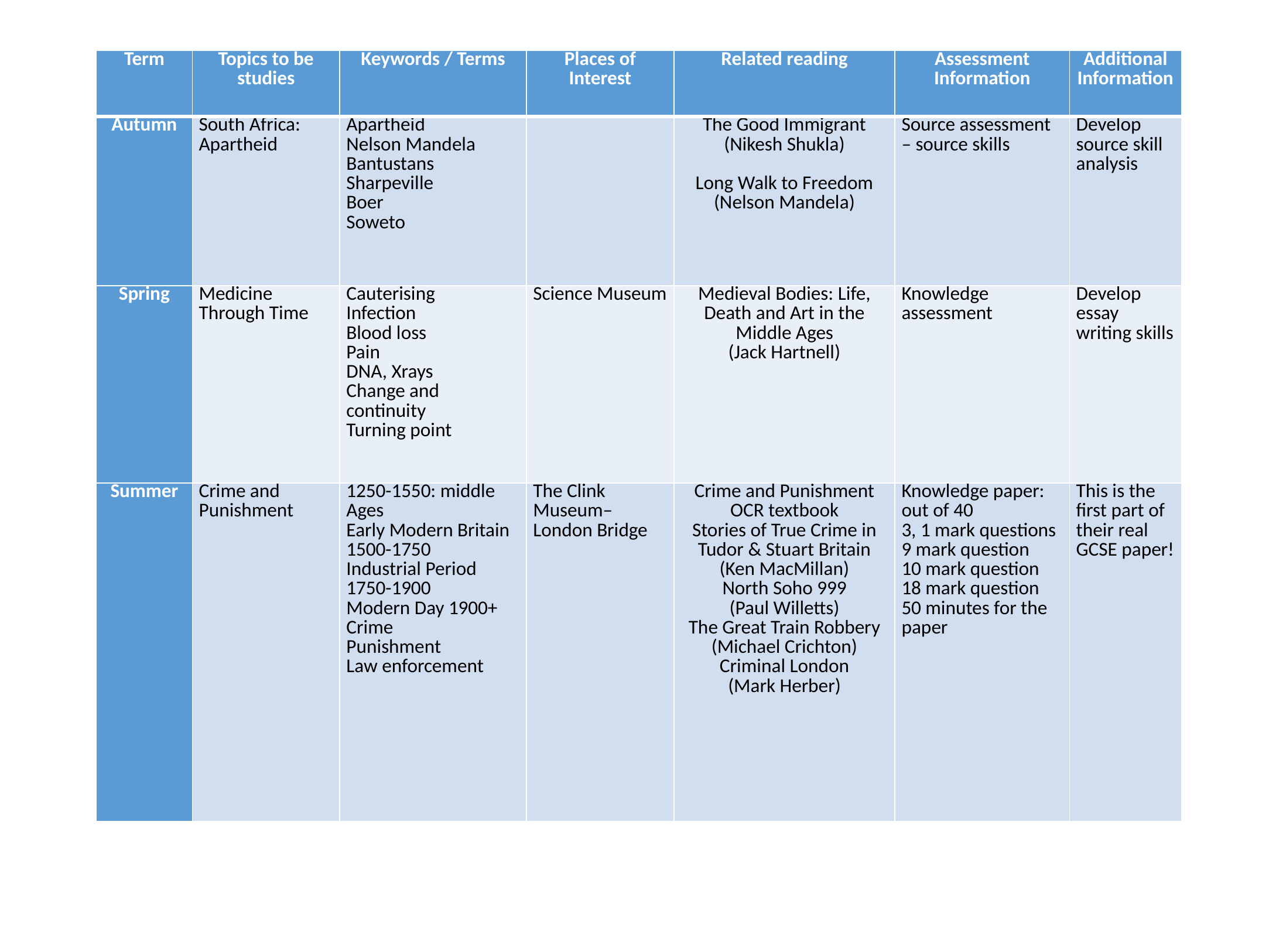

#
| Term | Topics to be studies | Keywords / Terms | Places of Interest | Related reading | Assessment Information | Additional Information |
| --- | --- | --- | --- | --- | --- | --- |
| Autumn | South Africa: Apartheid | Apartheid Nelson Mandela Bantustans Sharpeville Boer Soweto |  | The Good Immigrant (Nikesh Shukla)   Long Walk to Freedom (Nelson Mandela) | Source assessment – source skills | Develop source skill analysis |
| Spring | Medicine Through Time | Cauterising Infection Blood loss Pain DNA, Xrays Change and continuity Turning point | Science Museum | Medieval Bodies: Life, Death and Art in the Middle Ages (Jack Hartnell) | Knowledge assessment | Develop essay writing skills |
| Summer | Crime and Punishment | 1250-1550: middle Ages Early Modern Britain 1500-1750 Industrial Period 1750-1900 Modern Day 1900+ Crime Punishment Law enforcement | The Clink Museum– London Bridge | Crime and Punishment OCR textbook Stories of True Crime in Tudor & Stuart Britain (Ken MacMillan) North Soho 999 (Paul Willetts) The Great Train Robbery (Michael Crichton) Criminal London (Mark Herber) | Knowledge paper: out of 40 3, 1 mark questions 9 mark question 10 mark question 18 mark question 50 minutes for the paper | This is the first part of their real GCSE paper! |